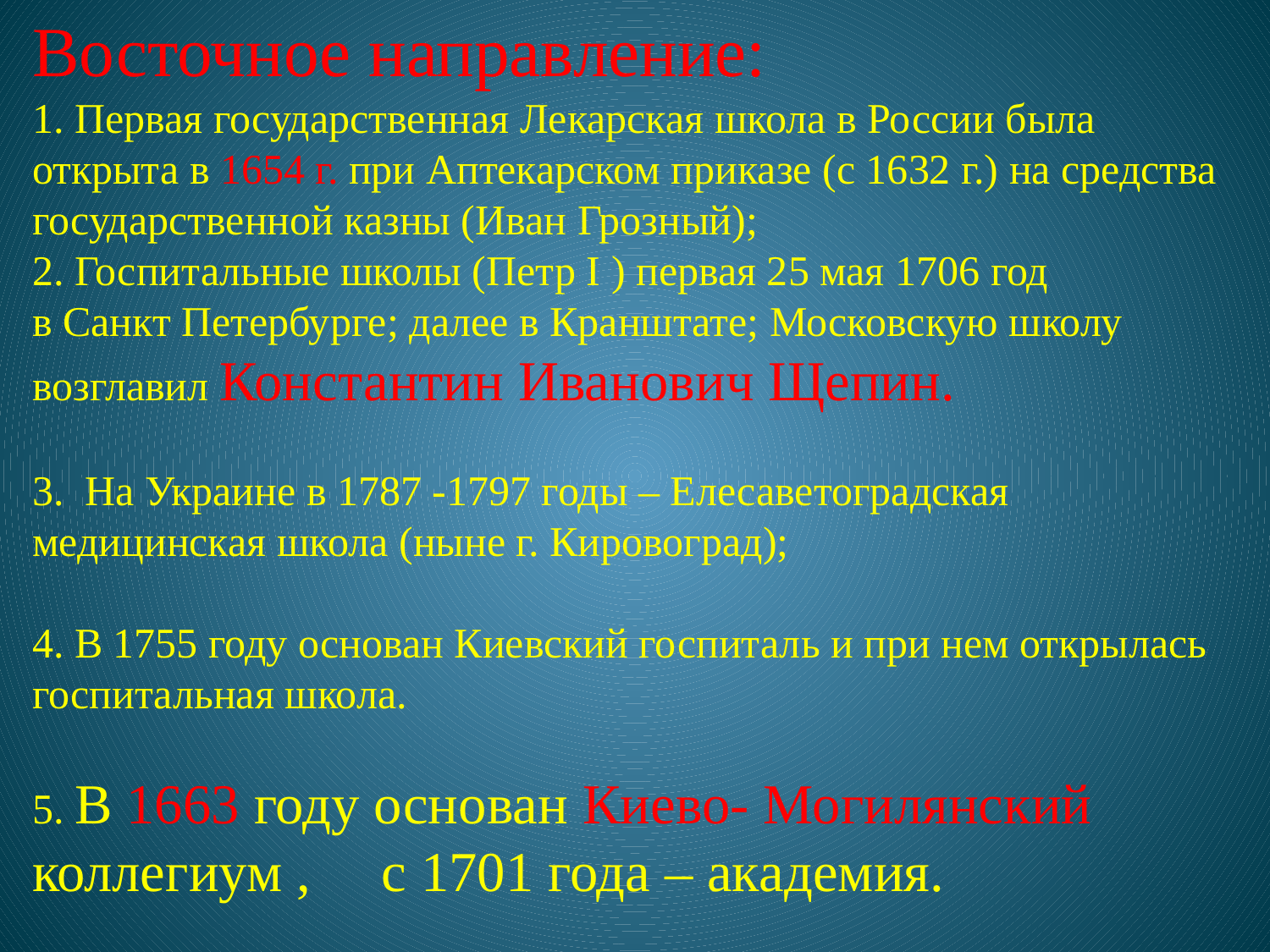

Восточное направление:
1. Первая государственная Лекарская школа в России была открыта в 1654 г. при Аптекарском приказе (с 1632 г.) на средства государственной казны (Иван Грозный);
2. Госпитальные школы (Петр I ) первая 25 мая 1706 год
в Санкт Петербурге; далее в Кранштате; Московскую школу возглавил Константин Иванович Щепин.

3.  На Украине в 1787 -1797 годы – Елесаветоградская медицинская школа (ныне г. Кировоград);

4. В 1755 году основан Киевский госпиталь и при нем открылась госпитальная школа.

5. В 1663 году основан Киево- Могилянский коллегиум ,     с 1701 года – академия.